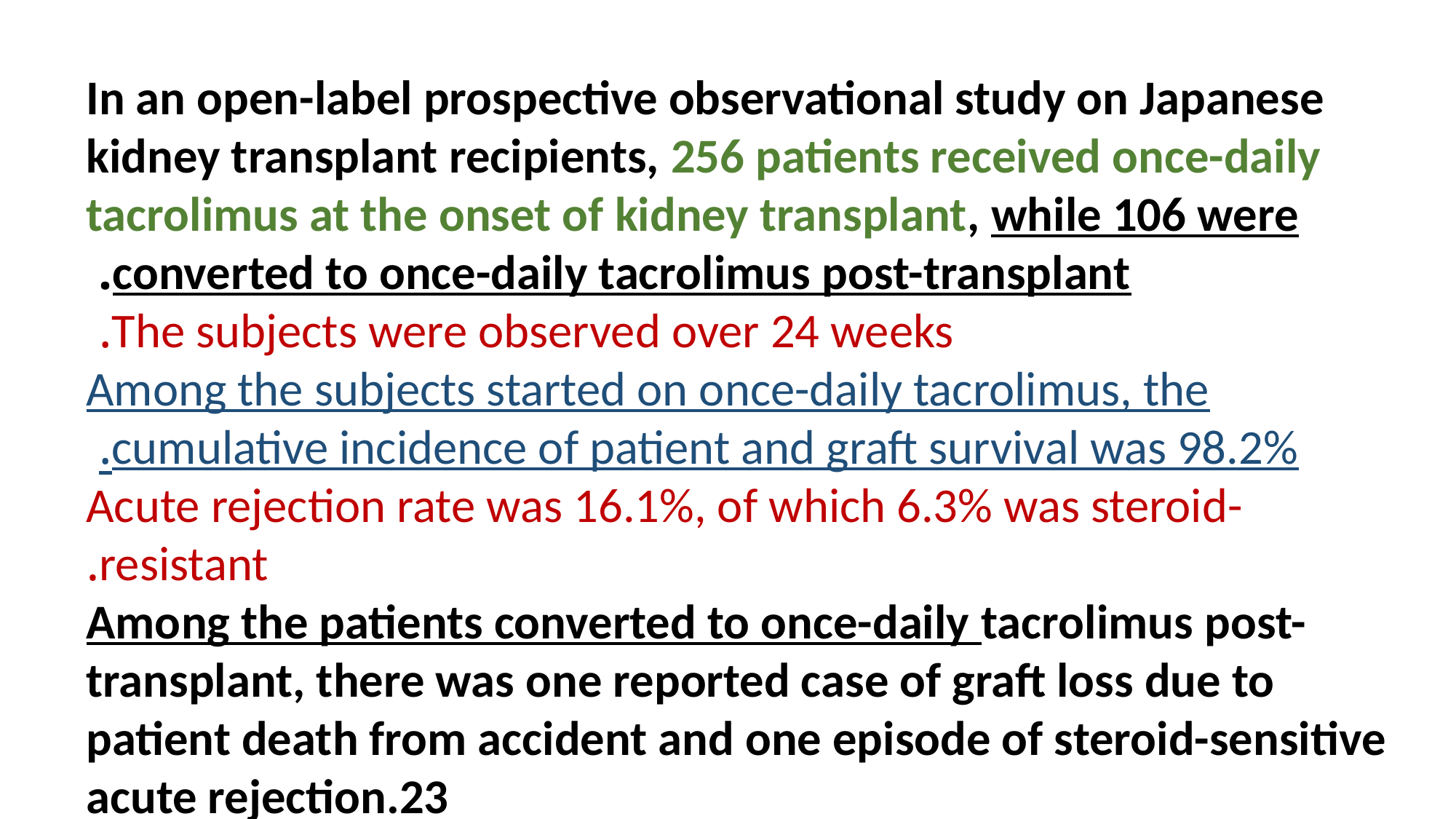

#
In an open-label prospective observational study on Japanese kidney transplant recipients, 256 patients received once-daily tacrolimus at the onset of kidney transplant, while 106 were converted to once-daily tacrolimus post-transplant.
The subjects were observed over 24 weeks.
Among the subjects started on once-daily tacrolimus, the cumulative incidence of patient and graft survival was 98.2%.
Acute rejection rate was 16.1%, of which 6.3% was steroid-resistant.
Among the patients converted to once-daily tacrolimus post-transplant, there was one reported case of graft loss due to patient death from accident and one episode of steroid-sensitive acute rejection.23